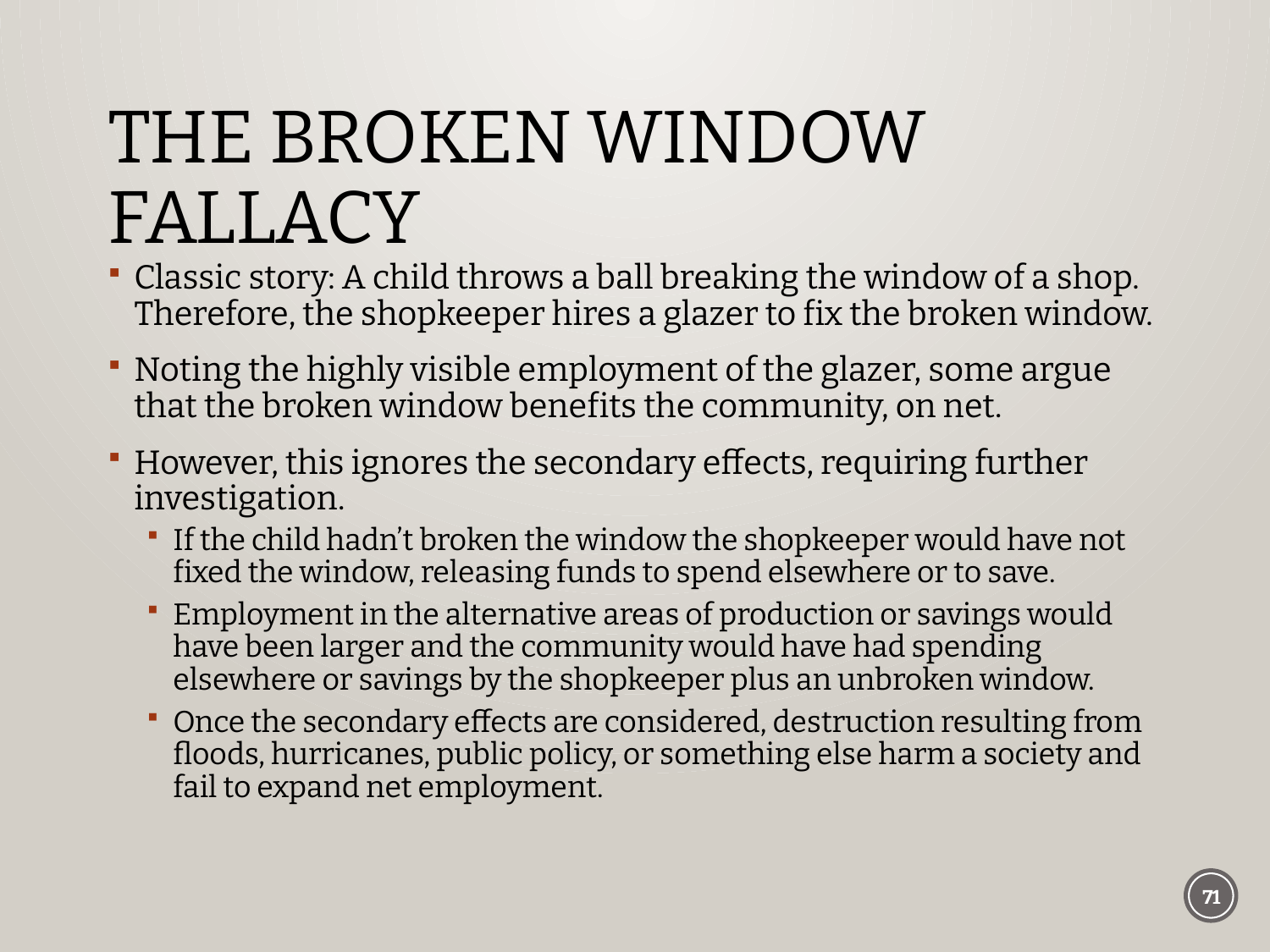

# The Broken Window Fallacy
Classic story: A child throws a ball breaking the window of a shop. Therefore, the shopkeeper hires a glazer to fix the broken window.
Noting the highly visible employment of the glazer, some argue that the broken window benefits the community, on net.
However, this ignores the secondary effects, requiring further investigation.
If the child hadn’t broken the window the shopkeeper would have not fixed the window, releasing funds to spend elsewhere or to save.
Employment in the alternative areas of production or savings would have been larger and the community would have had spending elsewhere or savings by the shopkeeper plus an unbroken window.
Once the secondary effects are considered, destruction resulting from floods, hurricanes, public policy, or something else harm a society and fail to expand net employment.
71